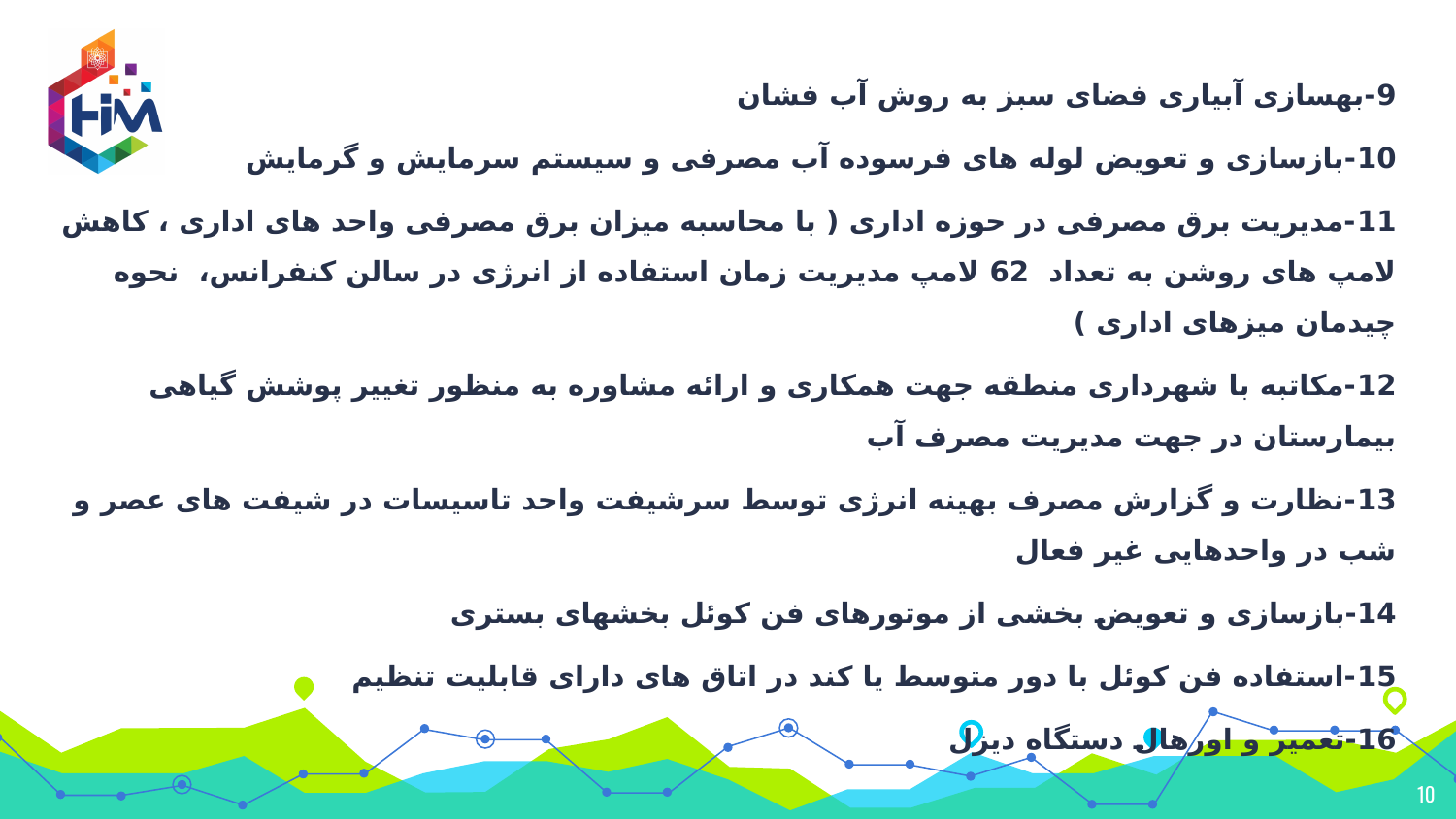

9-بهسازی آبیاری فضای سبز به روش آب فشان
10-بازسازی و تعویض لوله های فرسوده آب مصرفی و سیستم سرمایش و گرمایش
11-مدیریت برق مصرفی در حوزه اداری ( با محاسبه میزان برق مصرفی واحد های اداری ، کاهش لامپ های روشن به تعداد  62 لامپ مدیریت زمان استفاده از انرژی در سالن کنفرانس،  نحوه چیدمان میزهای اداری )
12-مکاتبه با شهرداری منطقه جهت همکاری و ارائه مشاوره به منظور تغییر پوشش گیاهی بیمارستان در جهت مدیریت مصرف آب
13-نظارت و گزارش مصرف بهینه انرژی توسط سرشیفت واحد تاسیسات در شیفت های عصر و شب در واحدهایی غیر فعال
14-بازسازی و تعویض بخشی از موتورهای فن کوئل بخشهای بستری
15-استفاده فن کوئل با دور متوسط یا کند در اتاق های دارای قابلیت تنظیم
16-تعمیر و اورهال دستگاه دیزل

10